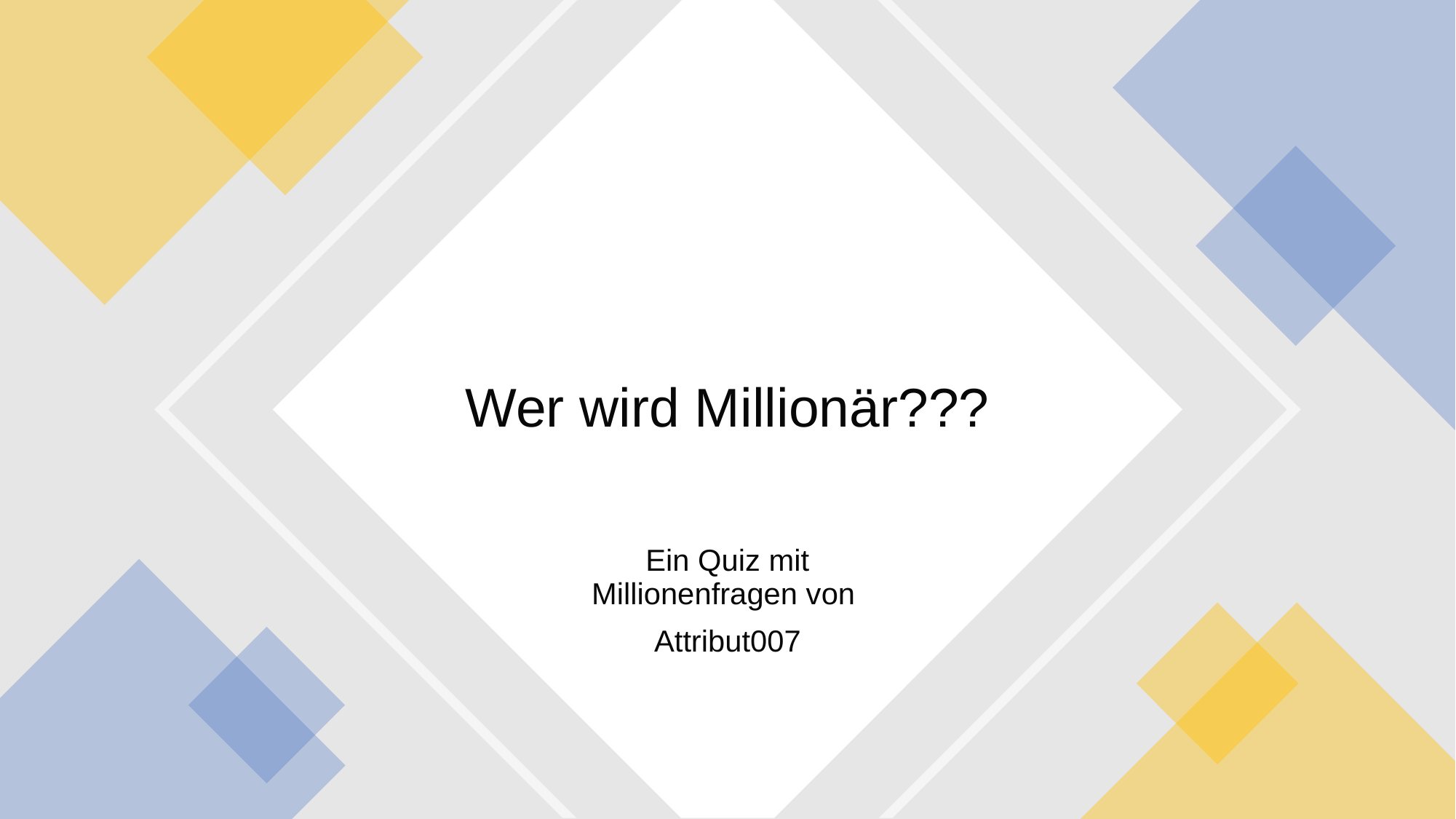

# Wer wird Millionär???
Ein Quiz mit Millionenfragen von
Attribut007